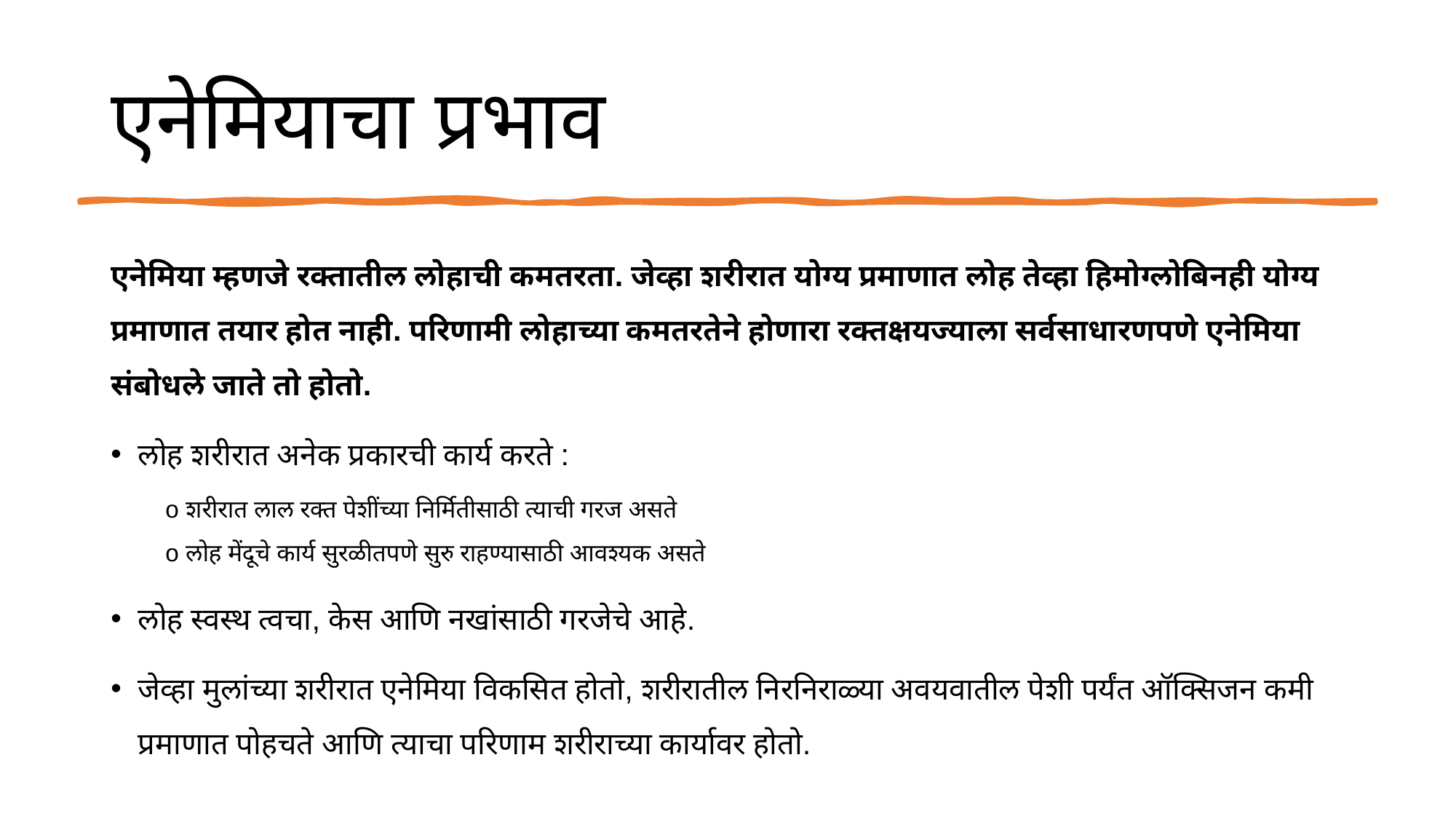

# एनेमियाचा प्रभाव

एनेमिया म्हणजे रक्तातील लोहाची कमतरता. जेव्हा शरीरात योग्य प्रमाणात लोह तेव्हा हिमोग्लोबिनही योग्य प्रमाणात तयार होत नाही. परिणामी लोहाच्या कमतरतेने होणारा रक्तक्षयज्याला सर्वसाधारणपणे एनेमिया संबोधले जाते तो होतो.
लोह शरीरात अनेक प्रकारची कार्य करते :
o शरीरात लाल रक्त पेशींच्या निर्मितीसाठी त्याची गरज असते
o लोह मेंदूचे कार्य सुरळीतपणे सुरु राहण्यासाठी आवश्यक असते
लोह स्वस्थ त्वचा, केस आणि नखांसाठी गरजेचे आहे.
जेव्हा मुलांच्या शरीरात एनेमिया विकसित होतो, शरीरातील निरनिराळ्या अवयवातील पेशी पर्यंत ऑक्सिजन कमी प्रमाणात पोहचते आणि त्याचा परिणाम शरीराच्या कार्यावर होतो.